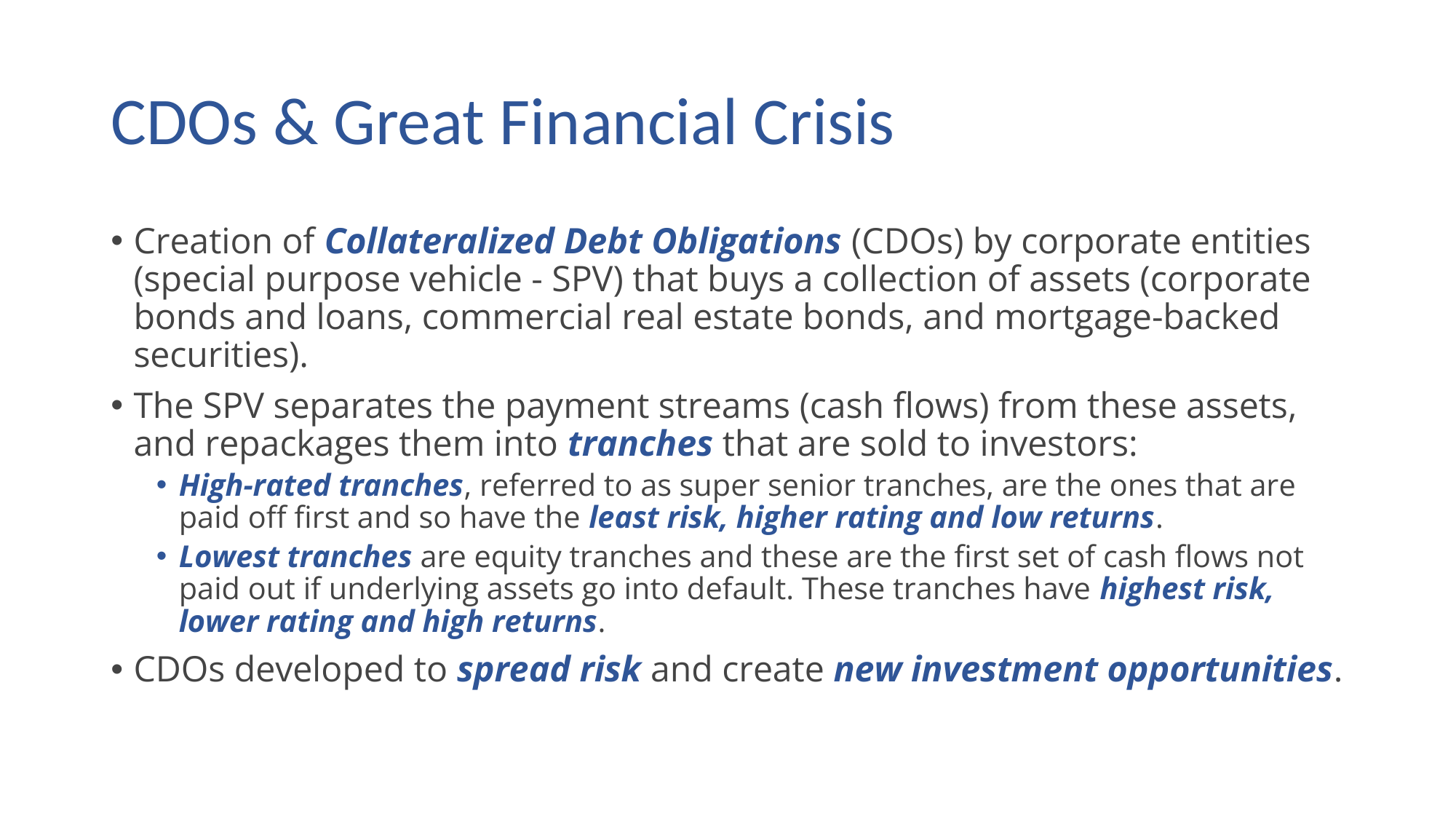

# CDOs & Great Financial Crisis
Creation of Collateralized Debt Obligations (CDOs) by corporate entities (special purpose vehicle - SPV) that buys a collection of assets (corporate bonds and loans, commercial real estate bonds, and mortgage-backed securities).
The SPV separates the payment streams (cash flows) from these assets, and repackages them into tranches that are sold to investors:
High-rated tranches, referred to as super senior tranches, are the ones that are paid off first and so have the least risk, higher rating and low returns.
Lowest tranches are equity tranches and these are the first set of cash flows not paid out if underlying assets go into default. These tranches have highest risk, lower rating and high returns.
CDOs developed to spread risk and create new investment opportunities.